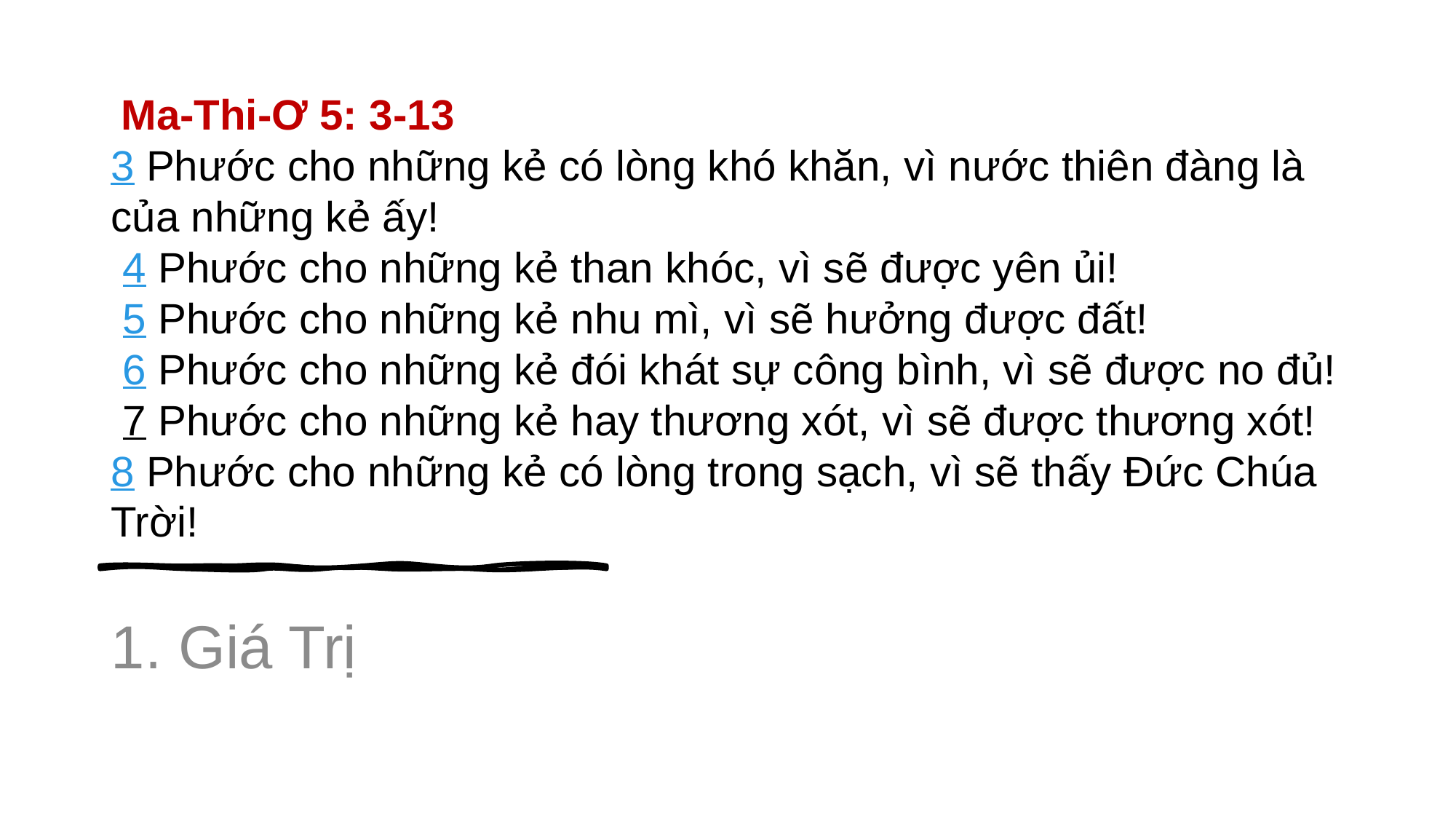

# Ma-Thi-Ơ 5: 3-13 3 Phước cho những kẻ có lòng khó khăn, vì nước thiên đàng là của những kẻ ấy!  4 Phước cho những kẻ than khóc, vì sẽ được yên ủi!  5 Phước cho những kẻ nhu mì, vì sẽ hưởng được đất!  6 Phước cho những kẻ đói khát sự công bình, vì sẽ được no đủ!  7 Phước cho những kẻ hay thương xót, vì sẽ được thương xót!  8 Phước cho những kẻ có lòng trong sạch, vì sẽ thấy Đức Chúa Trời!
1. Giá Trị